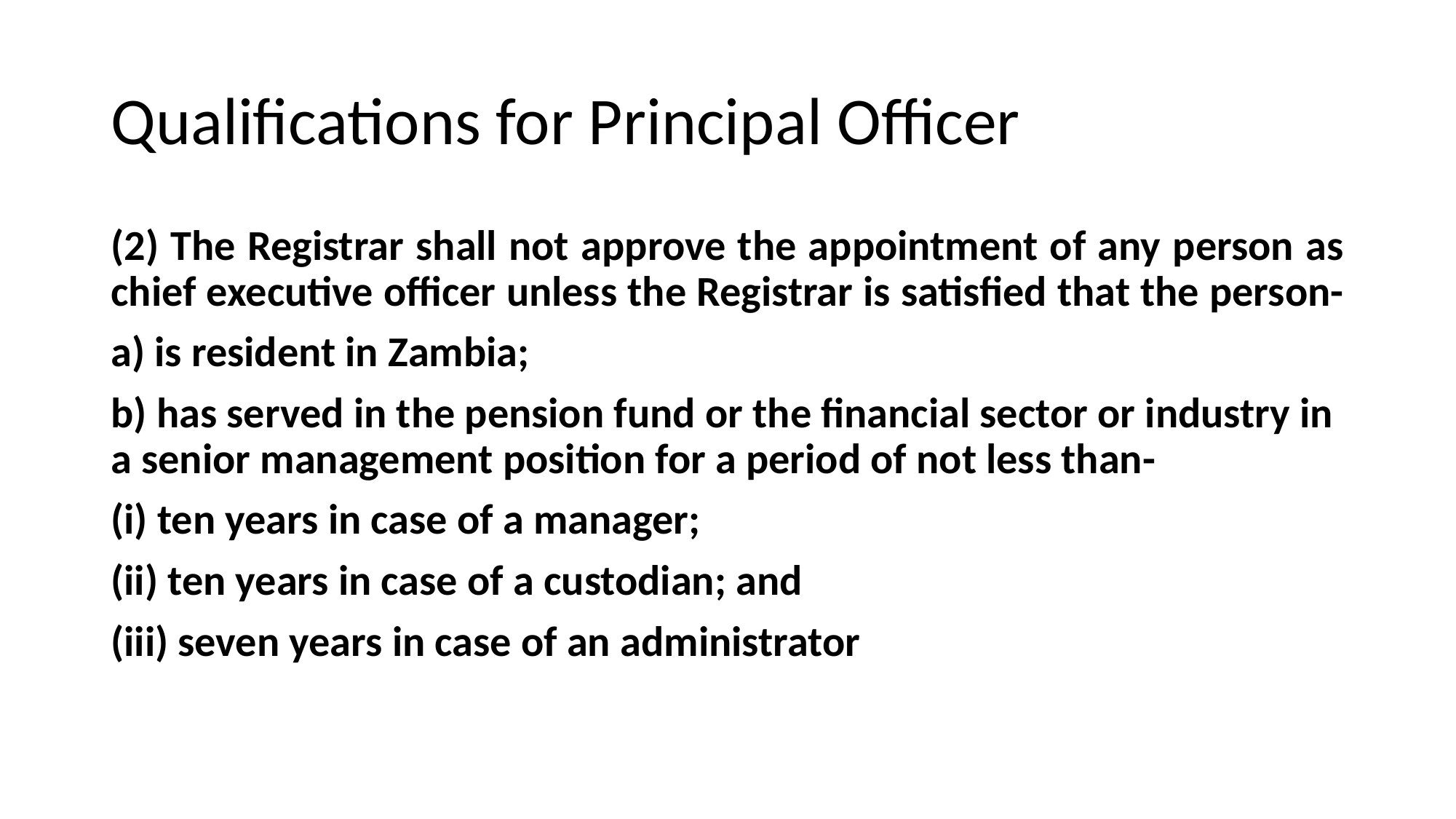

# Qualifications for Principal Officer
(2) The Registrar shall not approve the appointment of any person as chief executive officer unless the Registrar is satisfied that the person-
a) is resident in Zambia;
b) has served in the pension fund or the financial sector or industry in a senior management position for a period of not less than-
(i) ten years in case of a manager;
(ii) ten years in case of a custodian; and
(iii) seven years in case of an administrator